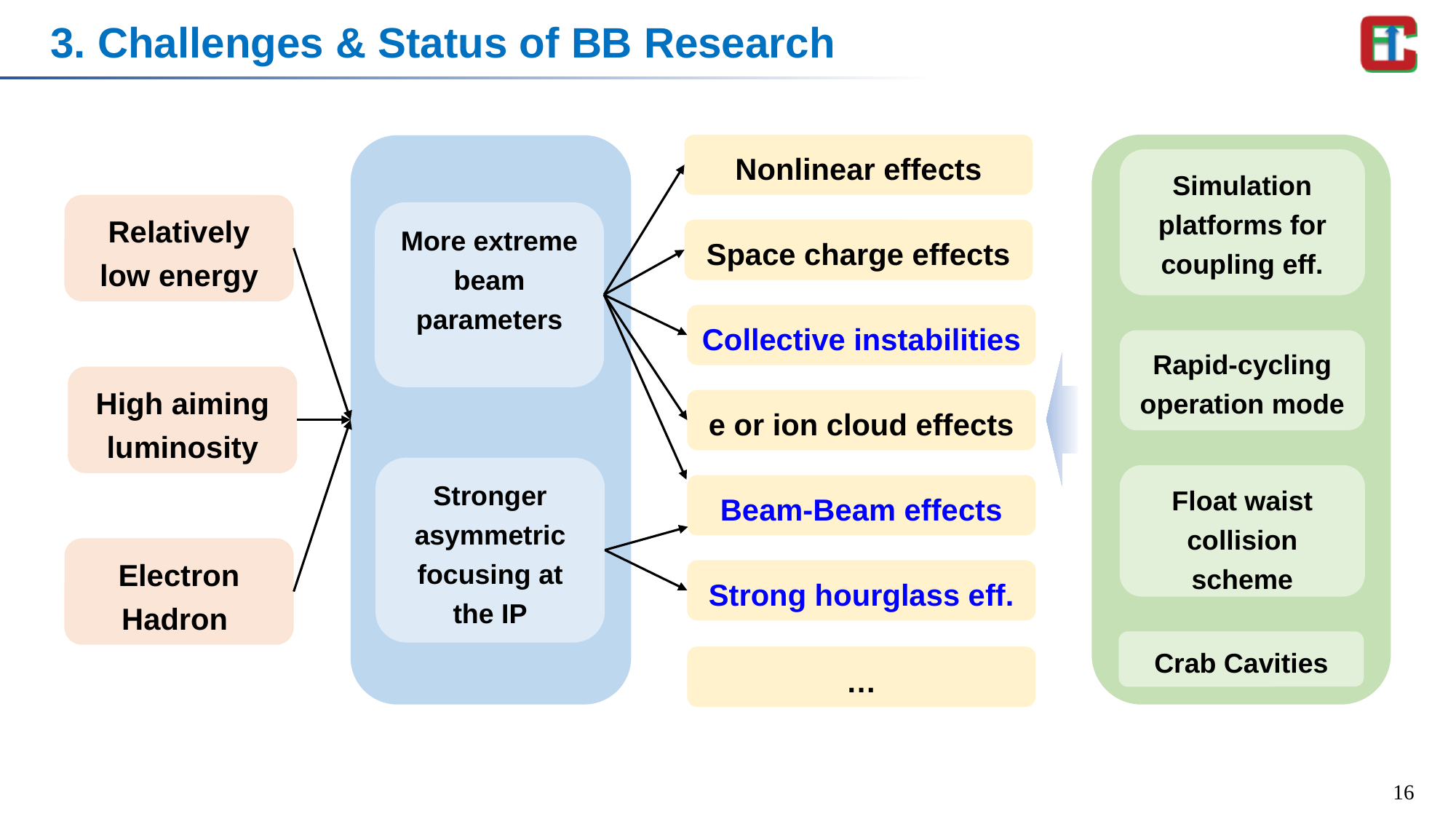

# 3. Challenges & Status of BB Research

Nonlinear effects

Simulation platforms for coupling eff.
Relatively
low energy
More extreme beam parameters
Space charge effects
Collective instabilities
Rapid-cycling operation mode

High aiming luminosity
e or ion cloud effects
Stronger asymmetric focusing at the IP
Float waist collision scheme
Beam-Beam effects
Electron
Hadron
Strong hourglass eff.
Crab Cavities
…
16